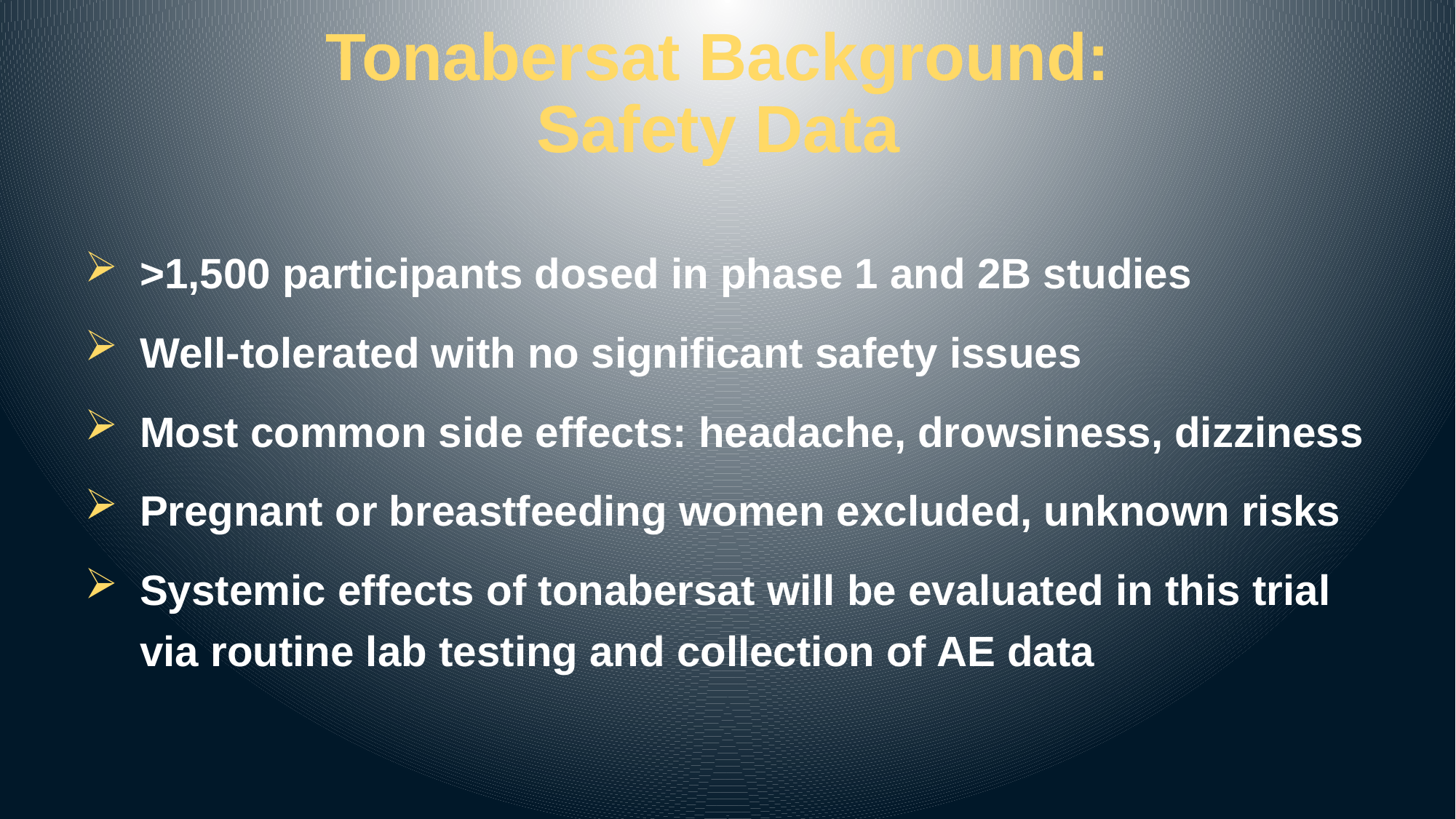

# Tonabersat Background: Safety Data
>1,500 participants dosed in phase 1 and 2B studies
Well-tolerated with no significant safety issues
Most common side effects: headache, drowsiness, dizziness
Pregnant or breastfeeding women excluded, unknown risks
Systemic effects of tonabersat will be evaluated in this trial via routine lab testing and collection of AE data